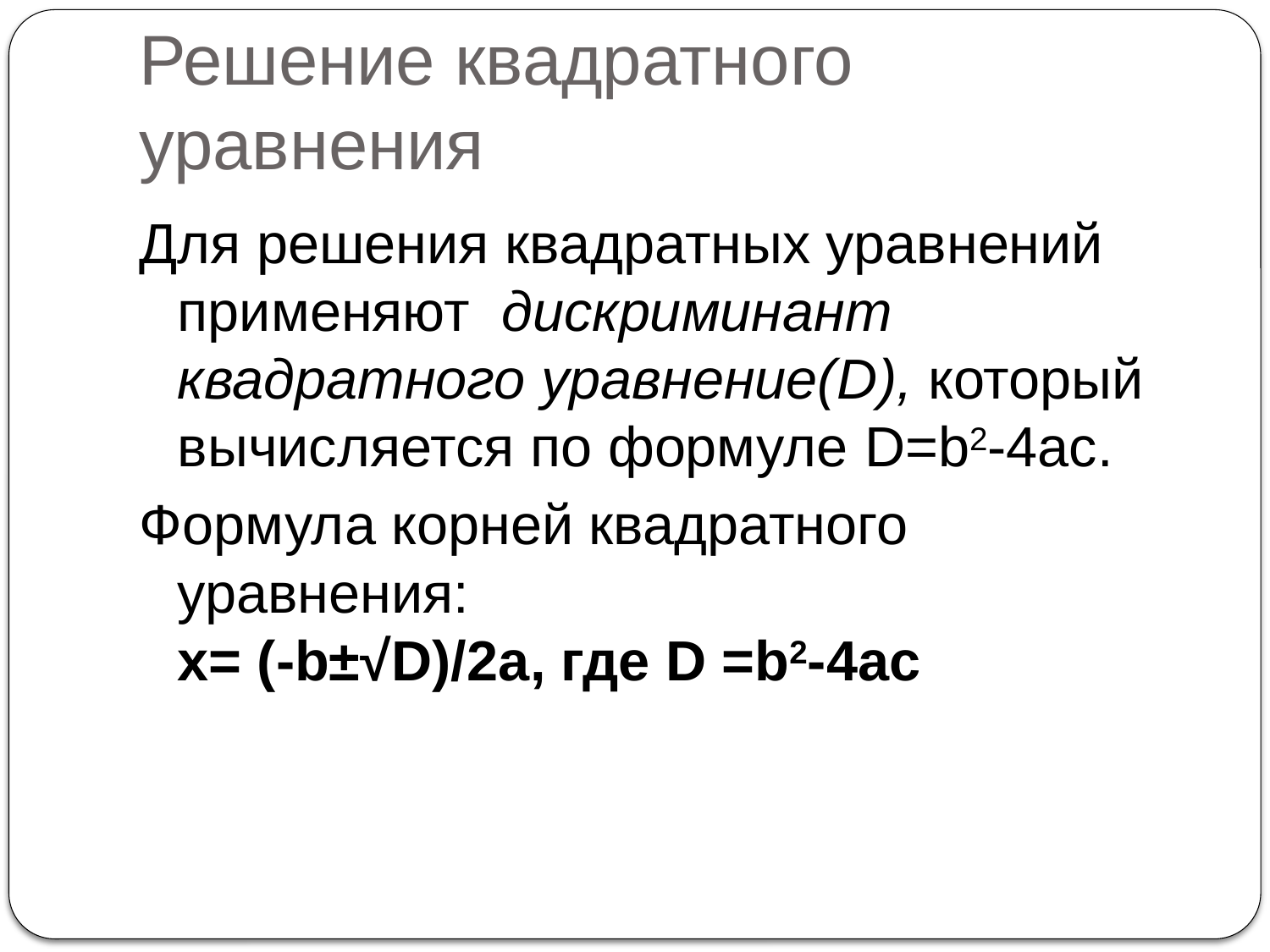

# Решение квадратного уравнения
Для решения квадратных уравнений применяют  дискриминант квадратного уравнение(D), который вычисляется по формуле D=b2-4ac.
Формула корней квадратного уравнения:
x= (-b±√D)/2a, где D =b2-4ac